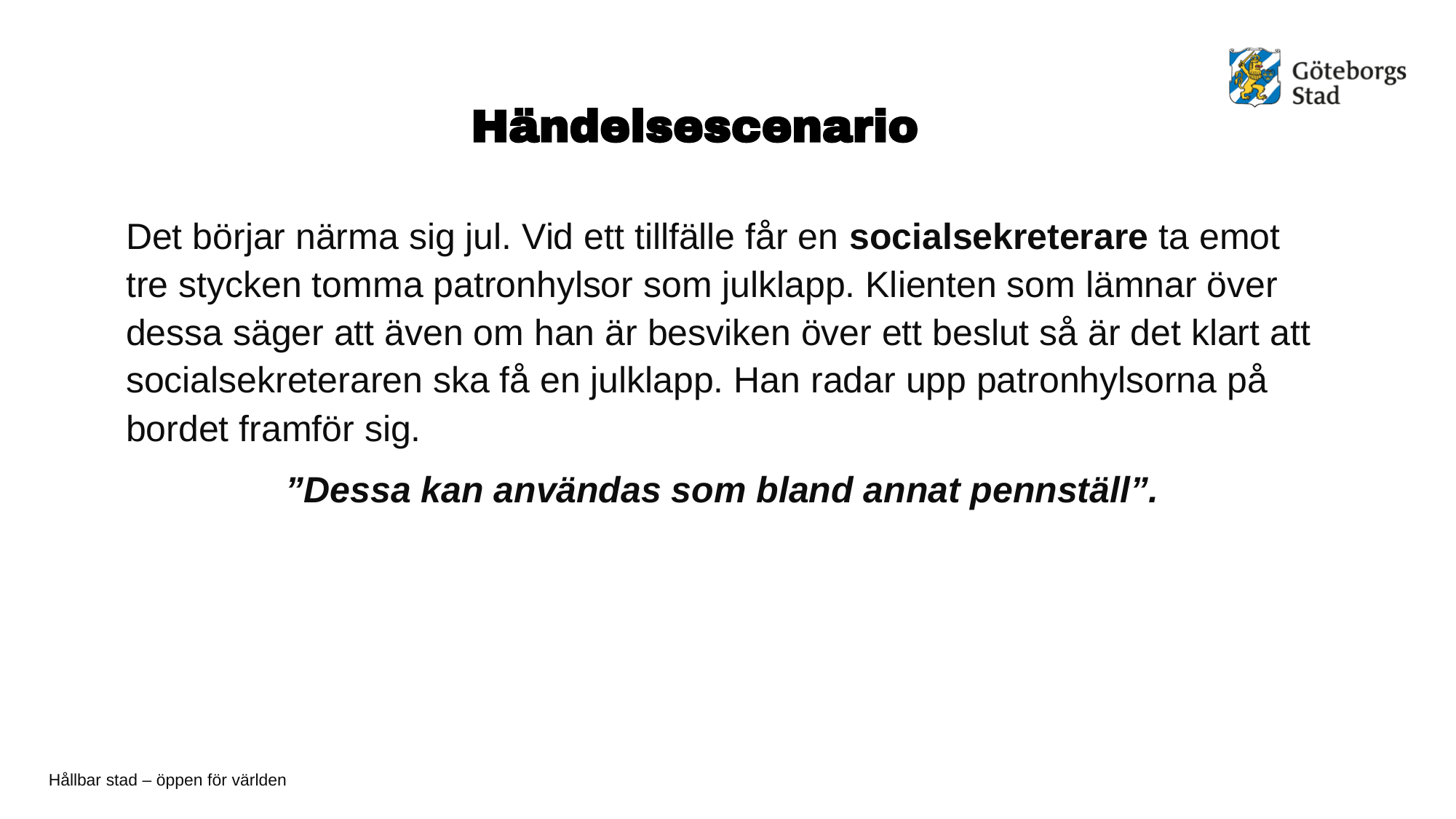

Händelsescenario
Det börjar närma sig jul. Vid ett tillfälle får en socialsekreterare ta emot tre stycken tomma patronhylsor som julklapp. Klienten som lämnar över dessa säger att även om han är besviken över ett beslut så är det klart att socialsekreteraren ska få en julklapp. Han radar upp patronhylsorna på bordet framför sig.
”Dessa kan användas som bland annat pennställ”.